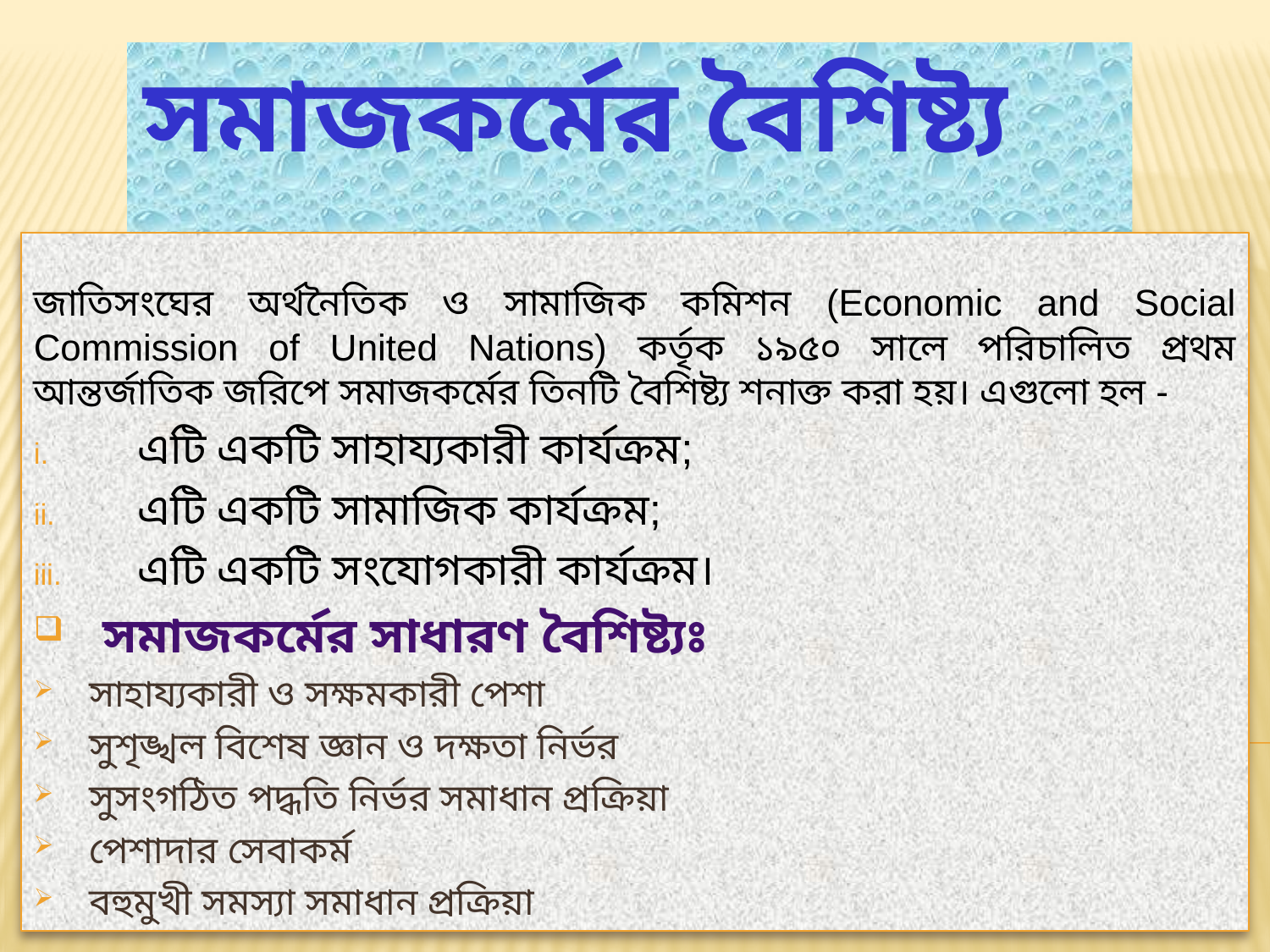

# সমাজকর্মের বৈশিষ্ট্য

জাতিসংঘের অর্থনৈতিক ও সামাজিক কমিশন (Economic and Social Commission of United Nations) কর্তৃক ১৯৫০ সালে পরিচালিত প্রথম আন্তর্জাতিক জরিপে সমাজকর্মের তিনটি বৈশিষ্ট্য শনাক্ত করা হয়। এগুলো হল -
এটি একটি সাহায্যকারী কার্যক্রম;
এটি একটি সামাজিক কার্যক্রম;
এটি একটি সংযোগকারী কার্যক্রম।
সমাজকর্মের সাধারণ বৈশিষ্ট্যঃ
সাহায্যকারী ও সক্ষমকারী পেশা
সুশৃঙ্খল বিশেষ জ্ঞান ও দক্ষতা নির্ভর
সুসংগঠিত পদ্ধতি নির্ভর সমাধান প্রক্রিয়া
পেশাদার সেবাকর্ম
বহুমুখী সমস্যা সমাধান প্রক্রিয়া